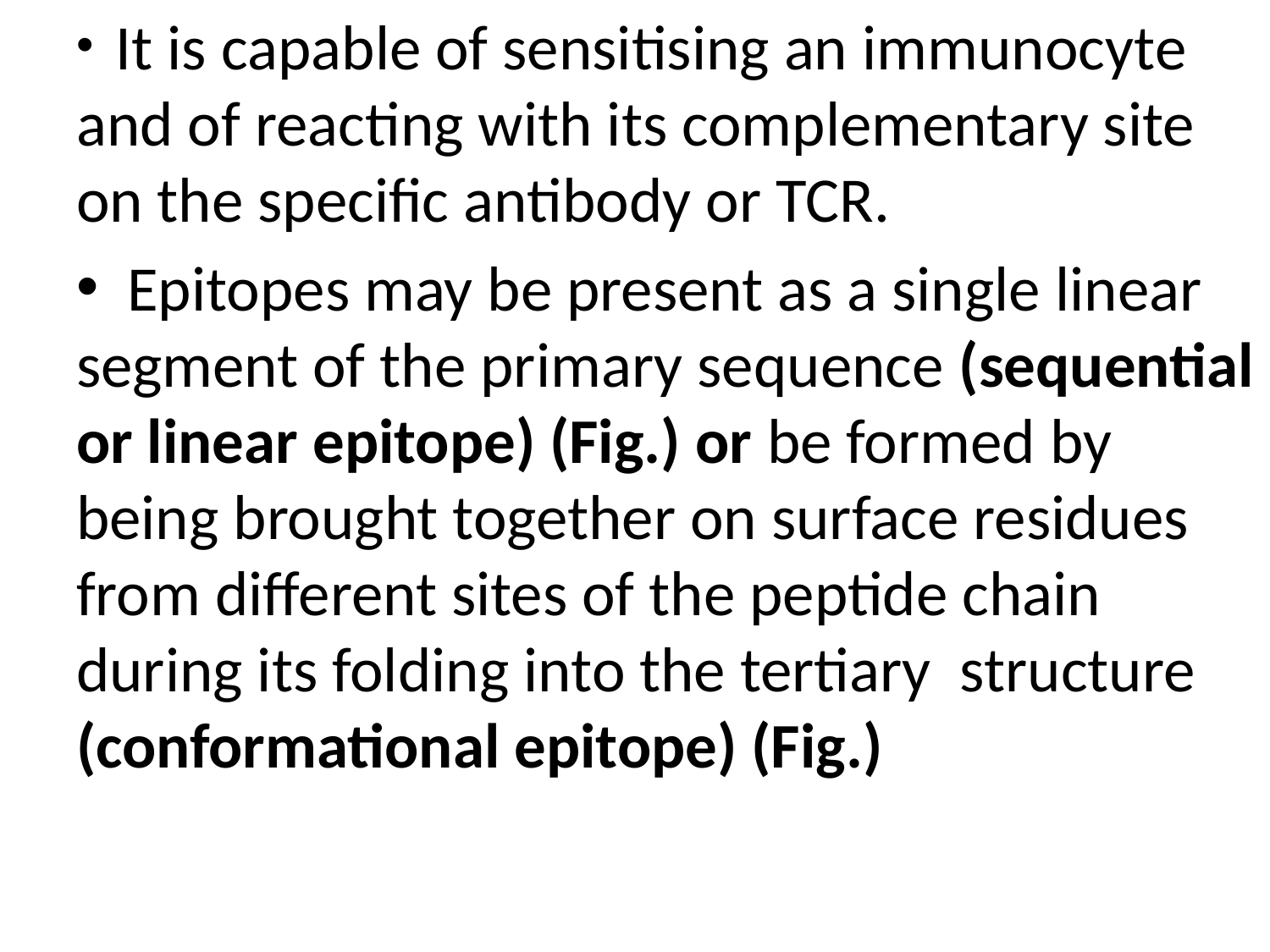

It is capable of sensitising an immunocyte  and of reacting with its complementary site on the specific antibody or TCR.
  Epitopes may be present as a single linear segment of the primary sequence (sequential or linear epitope) (Fig.) or be formed by being brought together on surface residues from different sites of the peptide chain during its folding into the tertiary  structure (conformational epitope) (Fig.)